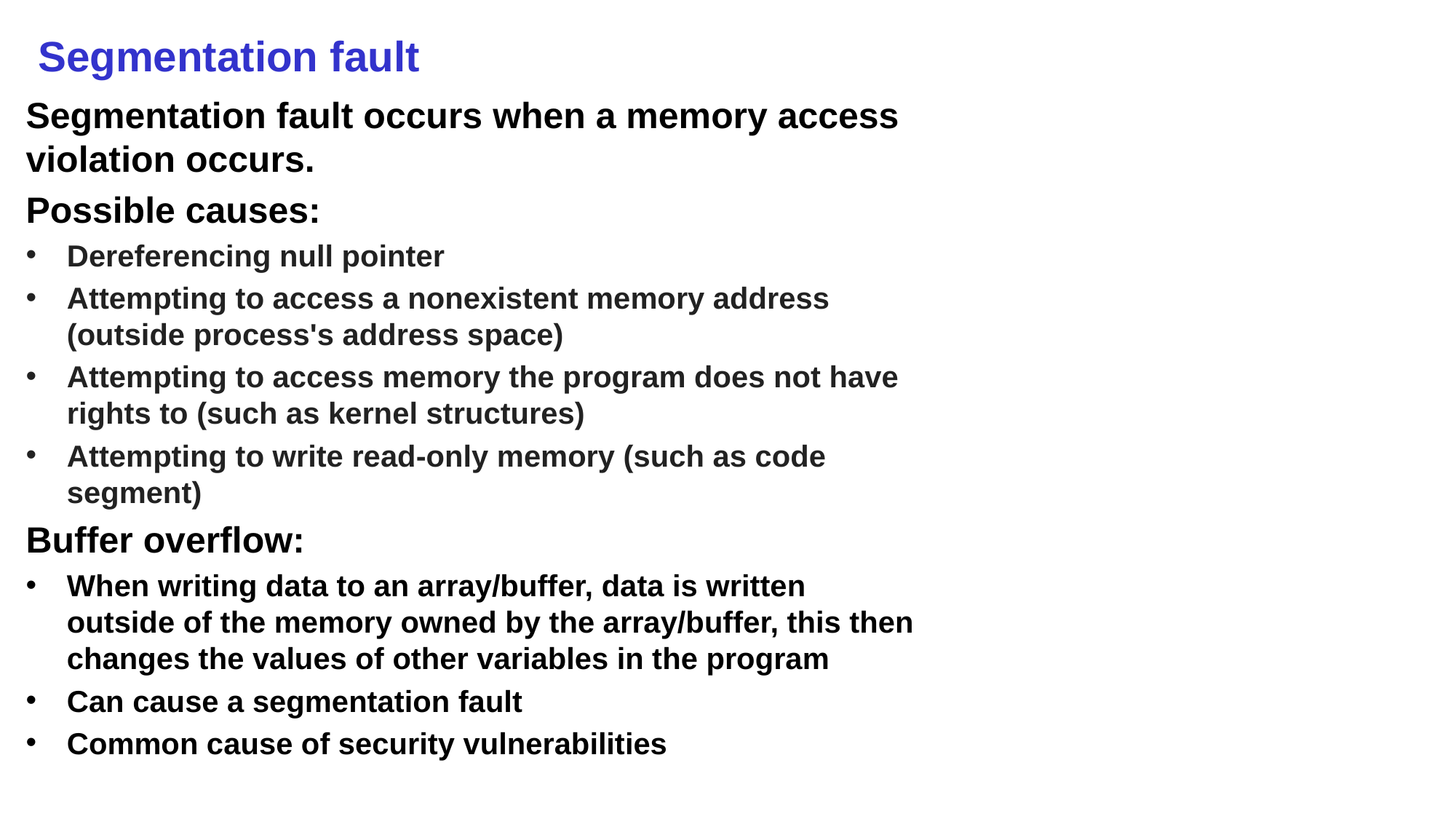

# Segmentation fault
Segmentation fault occurs when a memory access violation occurs.
Possible causes:
Dereferencing null pointer
Attempting to access a nonexistent memory address (outside process's address space)
Attempting to access memory the program does not have rights to (such as kernel structures)
Attempting to write read-only memory (such as code segment)
Buffer overflow:
When writing data to an array/buffer, data is written outside of the memory owned by the array/buffer, this then changes the values of other variables in the program
Can cause a segmentation fault
Common cause of security vulnerabilities